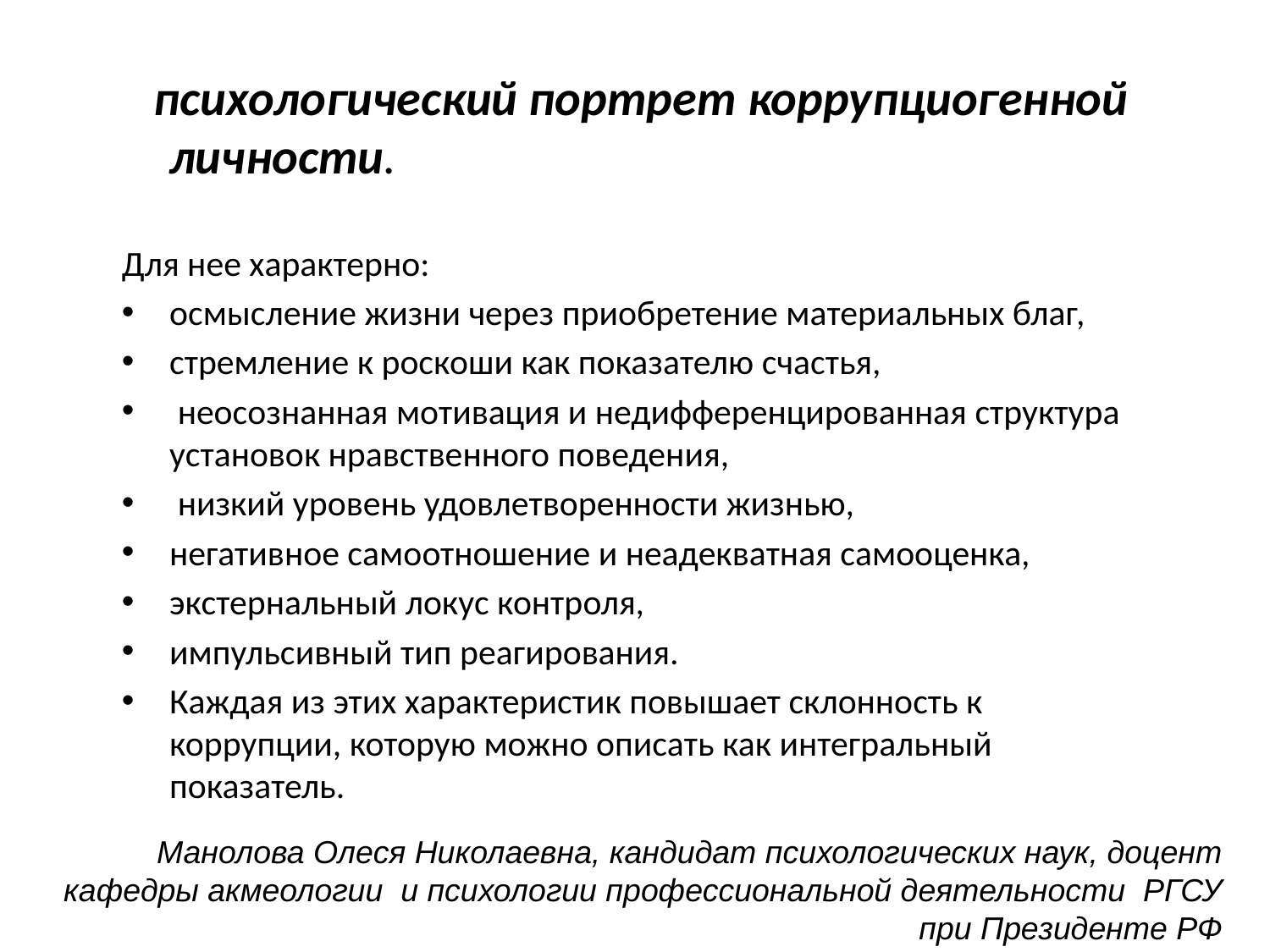

психологический портрет коррупциогенной личности.

Для нее характерно:
осмысление жизни через приобретение материальных благ,
стремление к роскоши как показателю счастья,
 неосознанная мотивация и недифференцированная структура установок нравственного поведения,
 низкий уровень удовлетворенности жизнью,
негативное самоотношение и неадекватная самооценка,
экстернальный локус контроля,
импульсивный тип реагирования.
Каждая из этих характеристик повышает склонность к коррупции, которую можно описать как интегральный показатель.
Манолова Олеся Николаевна, кандидат психологических наук, доцент кафедры акмеологии  и психологии профессиональной деятельности  РГСУ при Президенте РФ